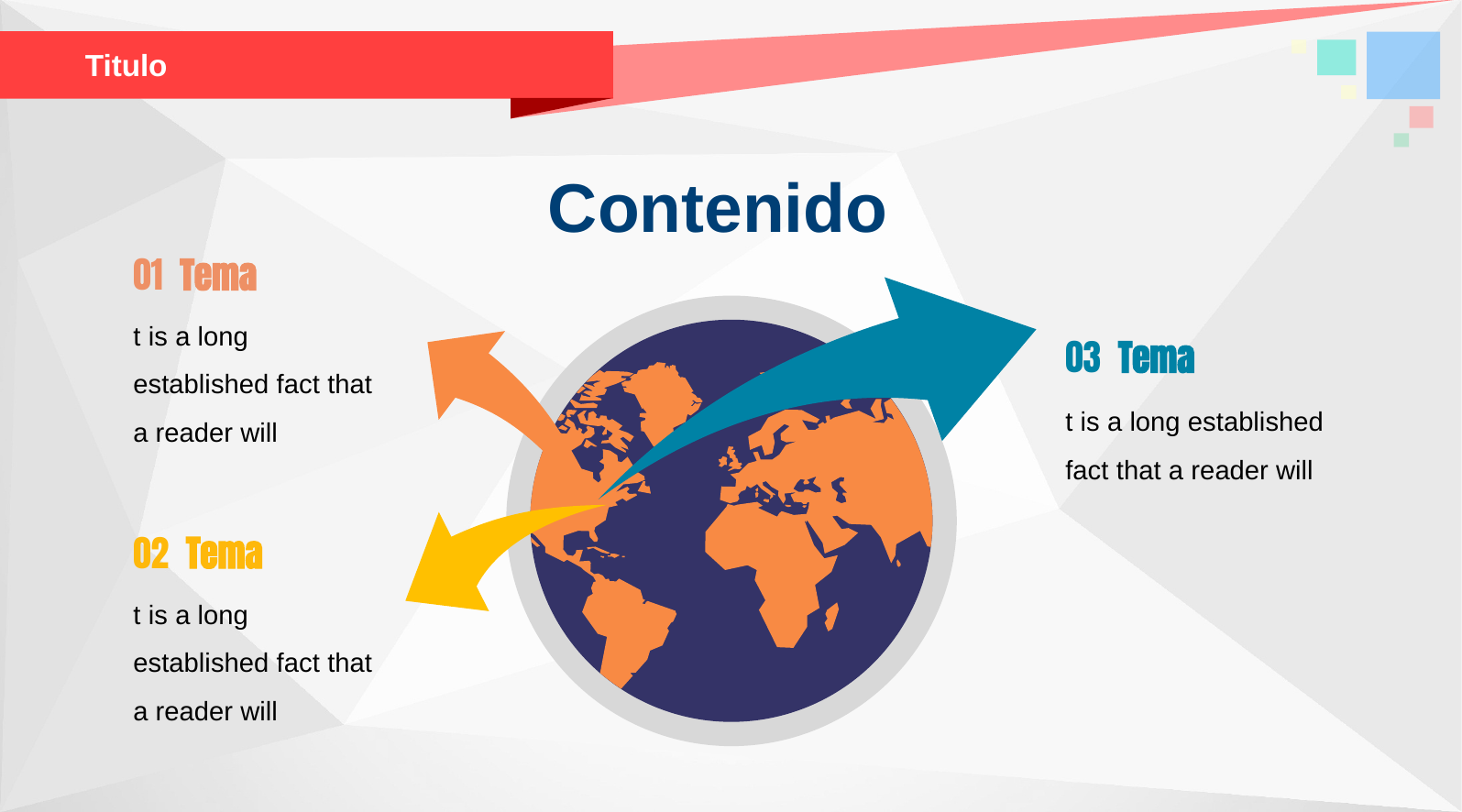

Titulo

Contenido

01  Tema

t is a long established fact that a reader will

03  Tema
t is a long established fact that a reader will

02  Tema
t is a long established fact that a reader will